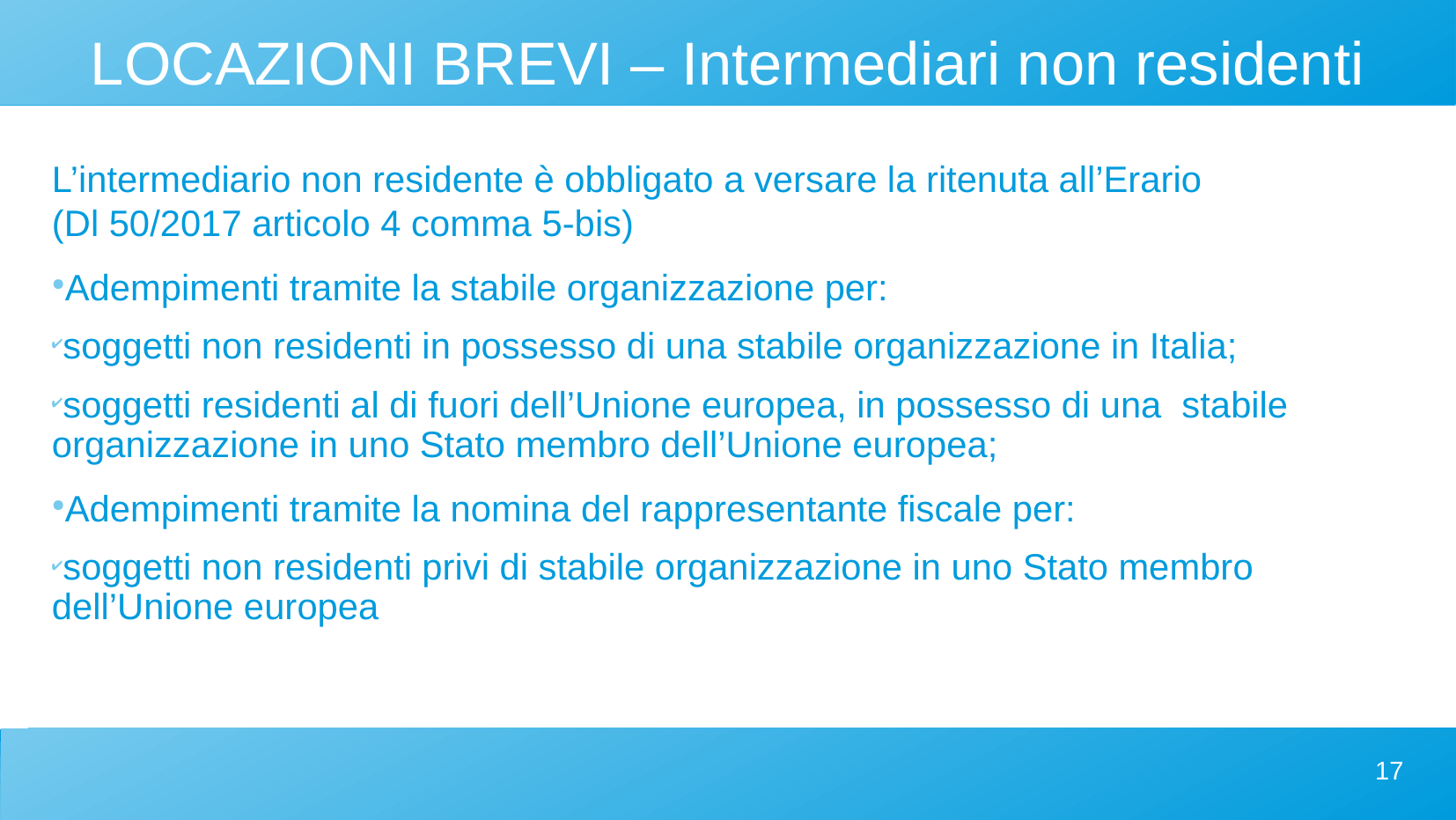

LOCAZIONI BREVI – Intermediari non residenti
L’intermediario non residente è obbligato a versare la ritenuta all’Erario
(Dl 50/2017 articolo 4 comma 5-bis)
Adempimenti tramite la stabile organizzazione per:
soggetti non residenti in possesso di una stabile organizzazione in Italia;
soggetti residenti al di fuori dell’Unione europea, in possesso di una  stabile organizzazione in uno Stato membro dell’Unione europea;
Adempimenti tramite la nomina del rappresentante fiscale per:
soggetti non residenti privi di stabile organizzazione in uno Stato membro dell’Unione europea

17